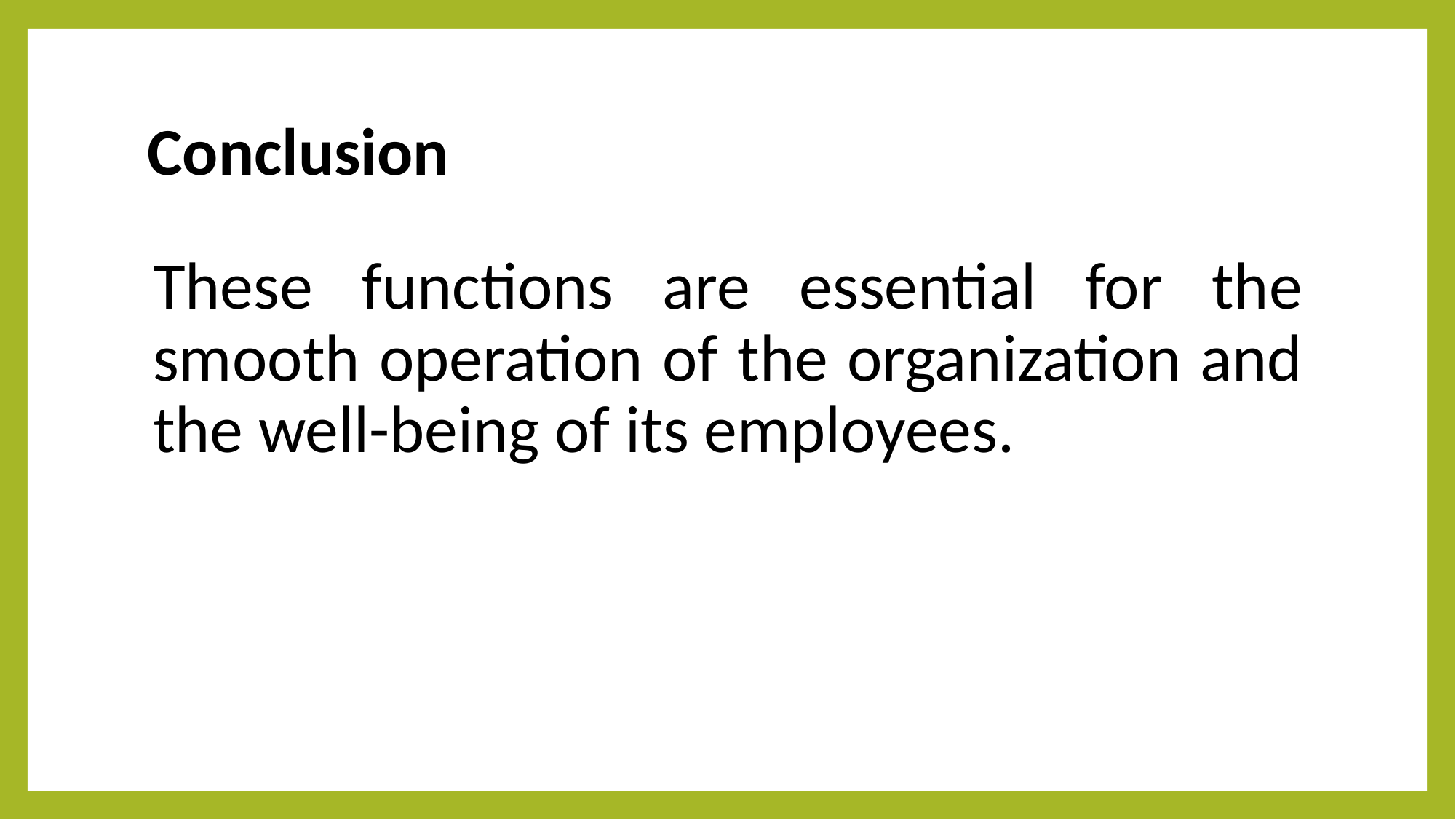

# Conclusion
These functions are essential for the smooth operation of the organization and the well-being of its employees.